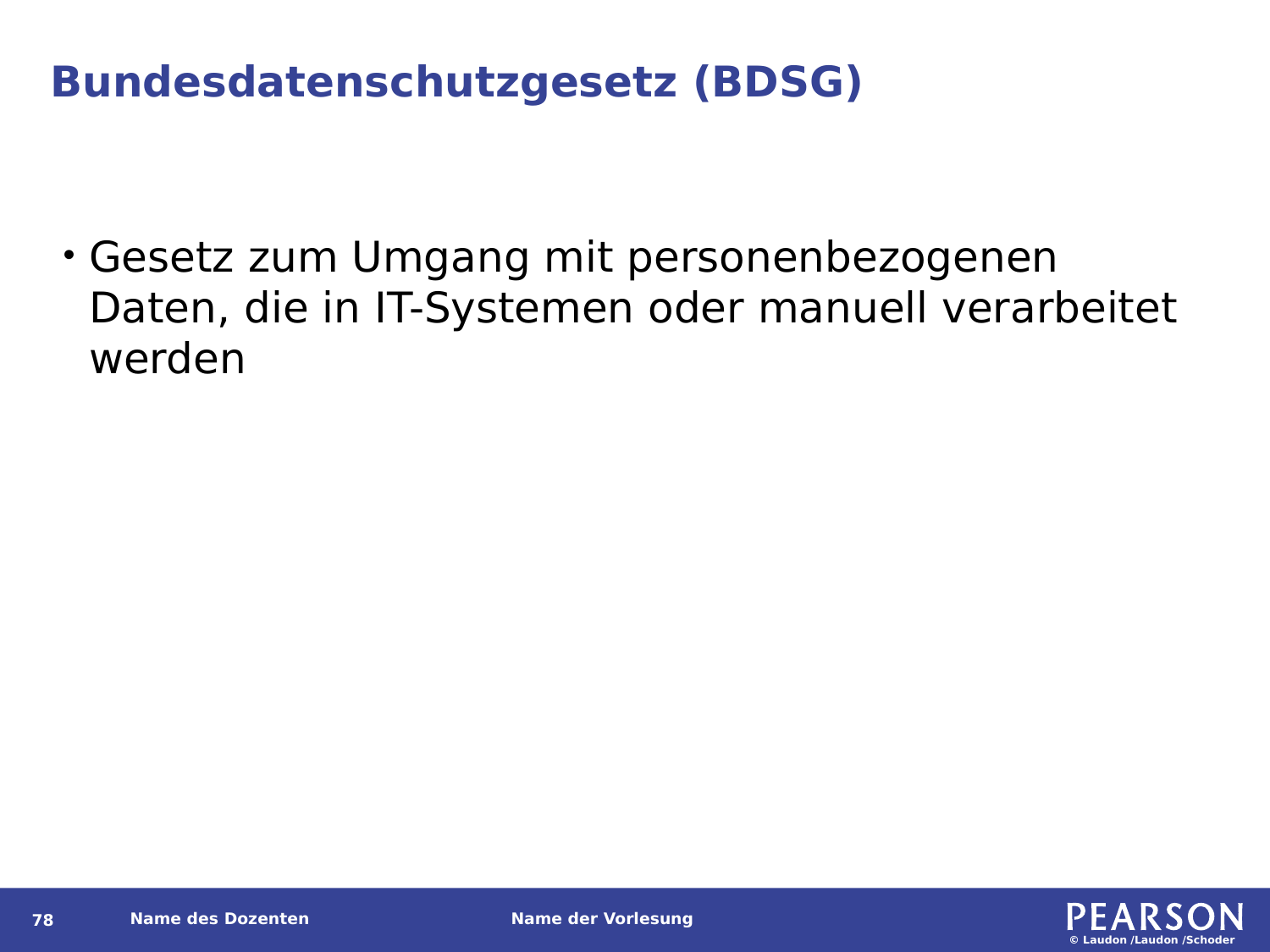

# Bundesdatenschutzgesetz (BDSG)
Gesetz zum Umgang mit personenbezogenen Daten, die in IT-Systemen oder manuell verarbeitet werden
78